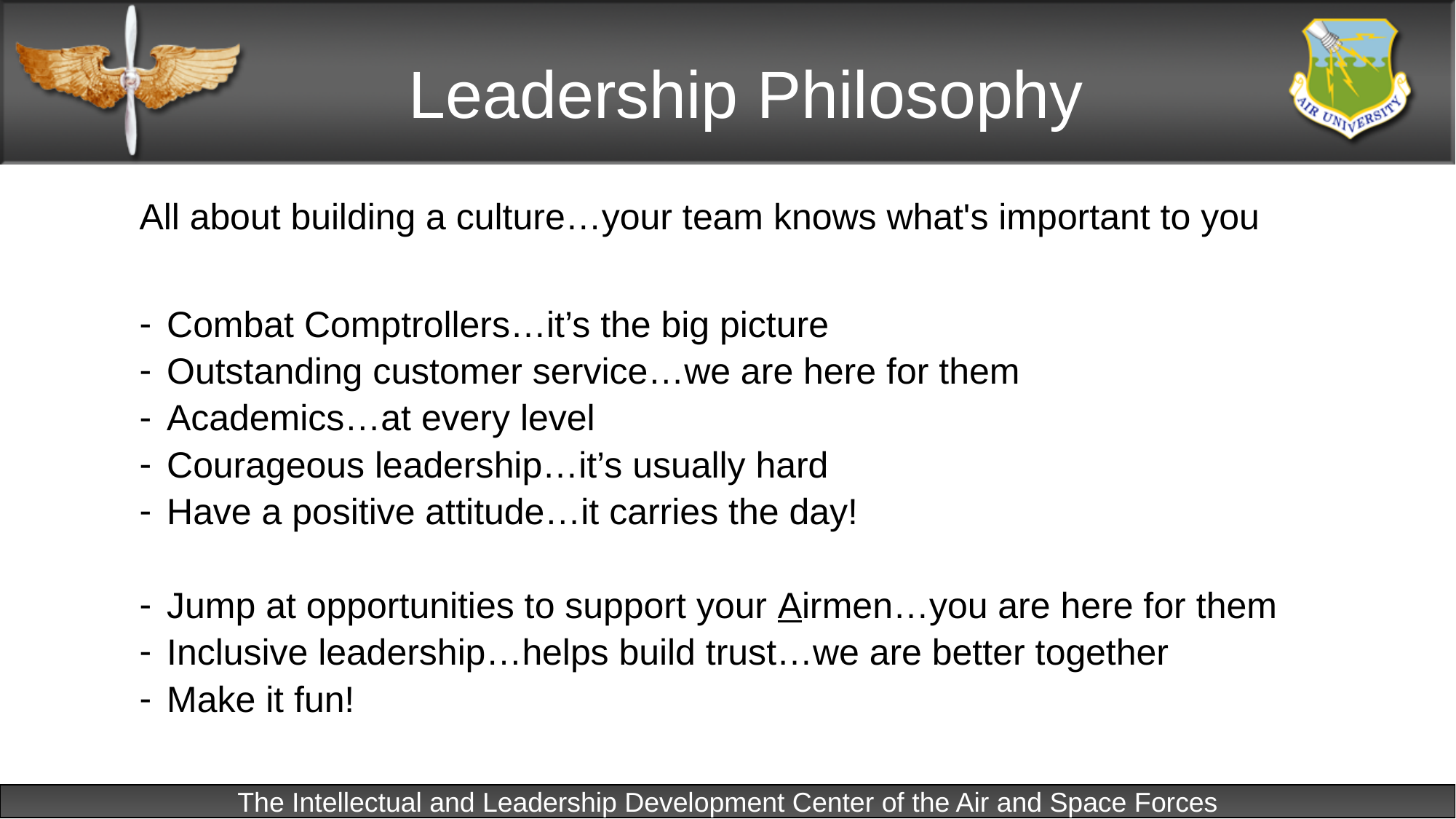

#
Leadership Philosophy
All about building a culture…your team knows what's important to you

Combat Comptrollers…it’s the big picture
Outstanding customer service…we are here for them
Academics…at every level
Courageous leadership…it’s usually hard
Have a positive attitude…it carries the day!

Jump at opportunities to support your Airmen…you are here for them
Inclusive leadership…helps build trust…we are better together
Make it fun!